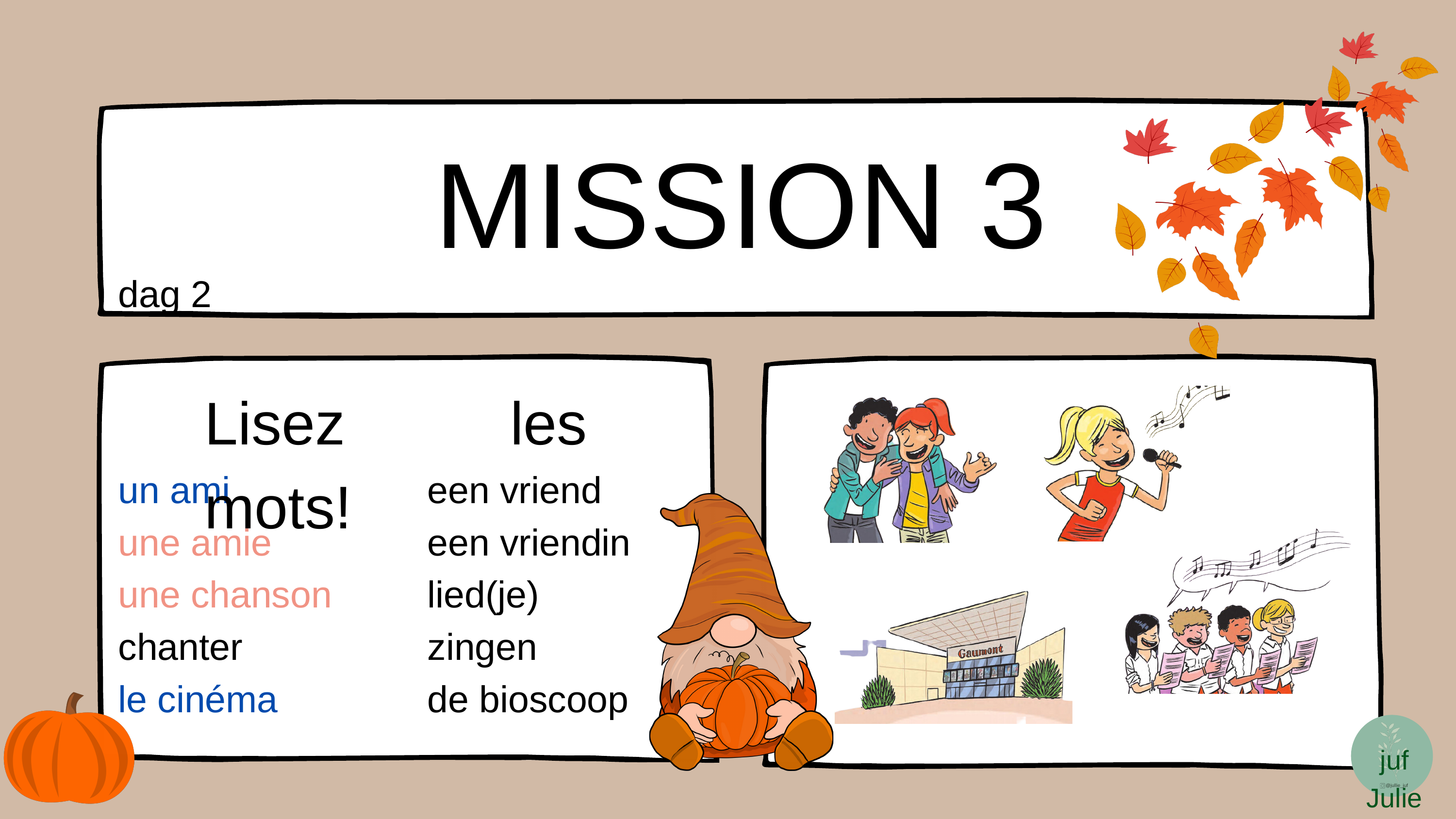

MISSION 3
dag 2

Lisez les mots!

un ami
une amie
une chanson
chanter
le cinéma

een vriend
een vriendin
lied(je)
zingen
de bioscoop

juf Julie
@jullie_juf